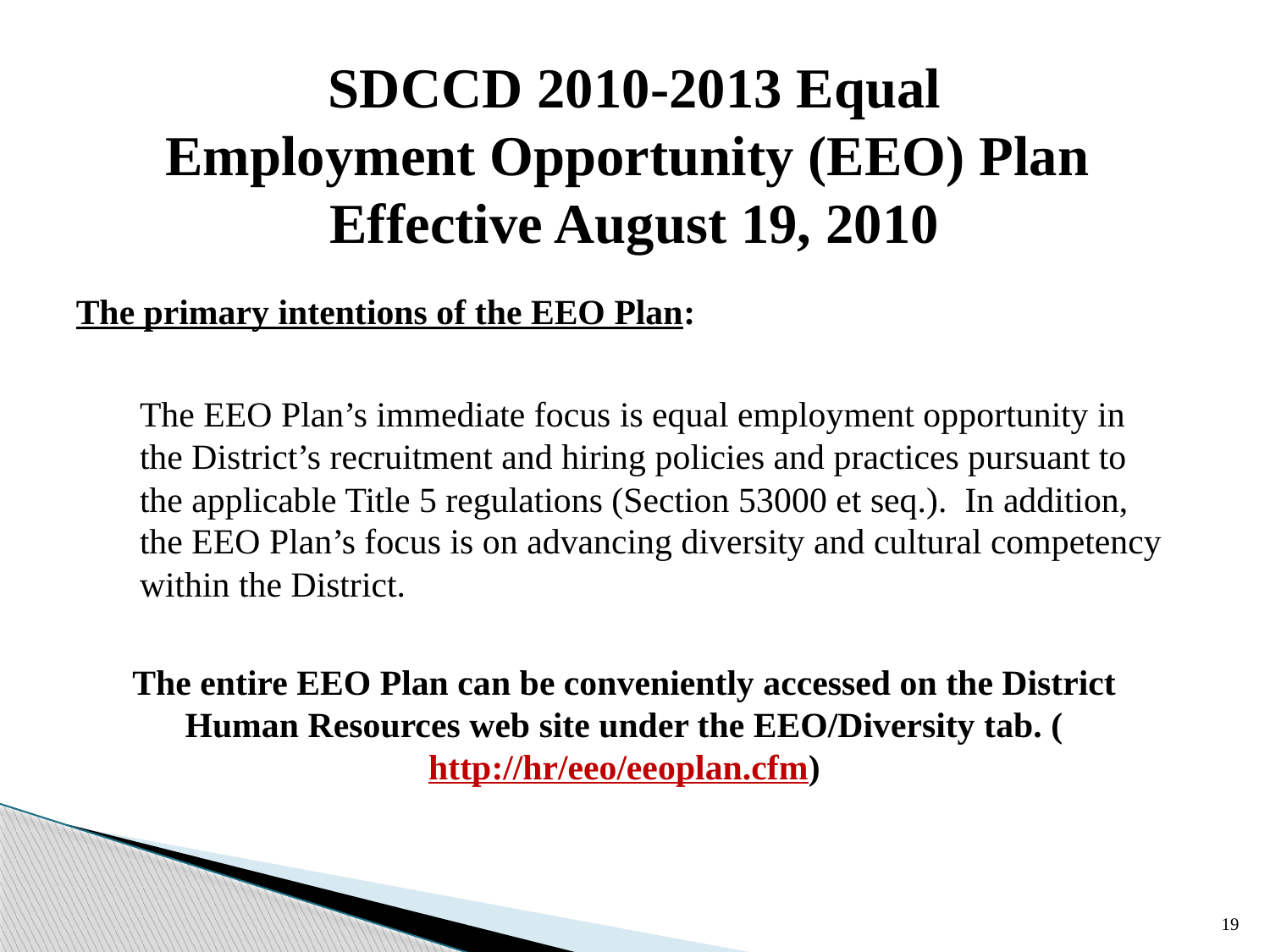

# SDCCD 2010-2013 Equal Employment Opportunity (EEO) Plan Effective August 19, 2010

The primary intentions of the EEO Plan:

The EEO Plan’s immediate focus is equal employment opportunity in the District’s recruitment and hiring policies and practices pursuant to the applicable Title 5 regulations (Section 53000 et seq.).  In addition, the EEO Plan’s focus is on advancing diversity and cultural competency within the District.

The entire EEO Plan can be conveniently accessed on the District Human Resources web site under the EEO/Diversity tab. (http://hr/eeo/eeoplan.cfm)

19